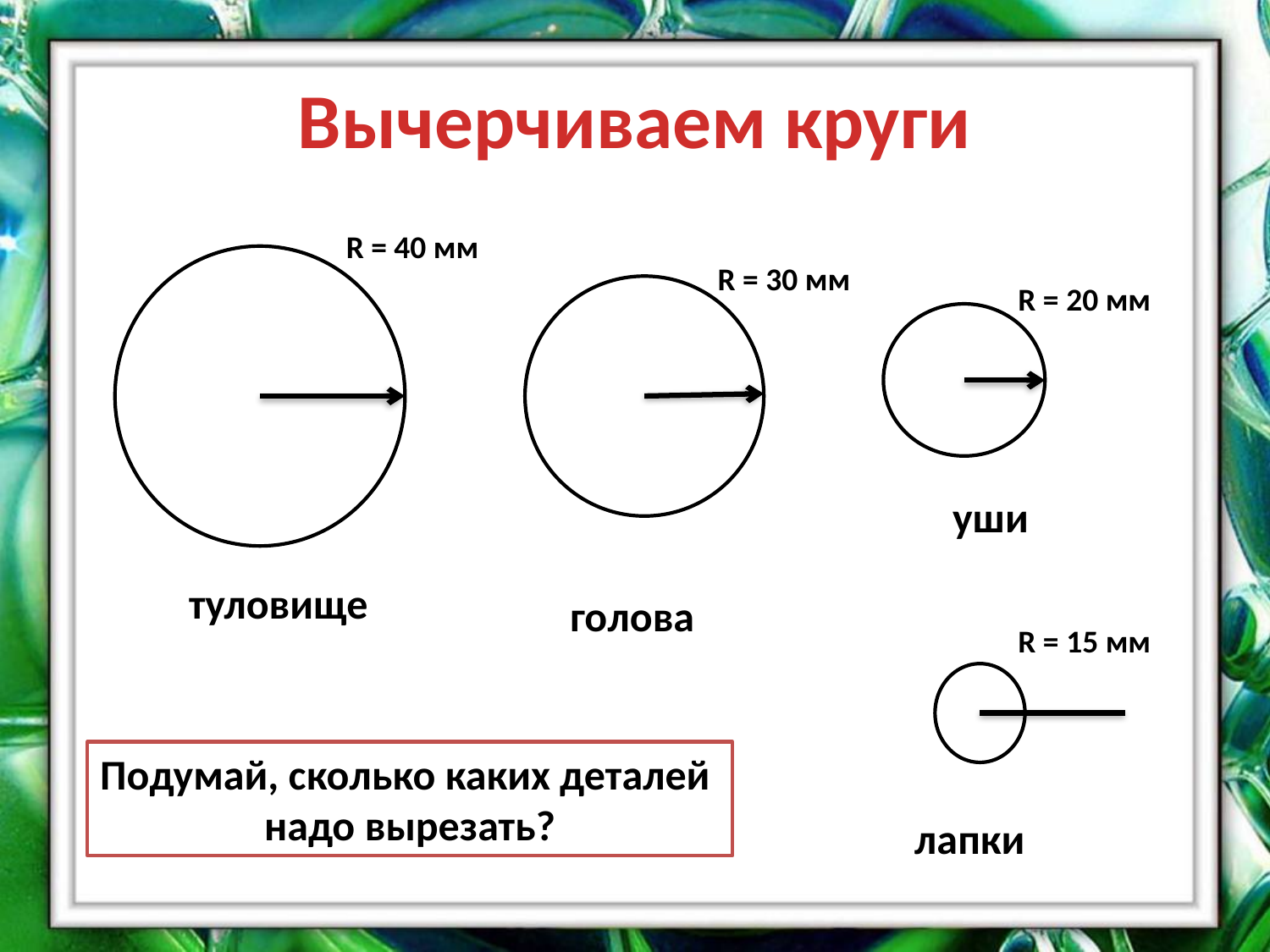

# Вычерчиваем круги
R = 40 мм

R = 30 мм
R = 20 мм

уши
туловище
голова
R = 15 мм

Подумай, сколько каких деталей
надо вырезать?
лапки